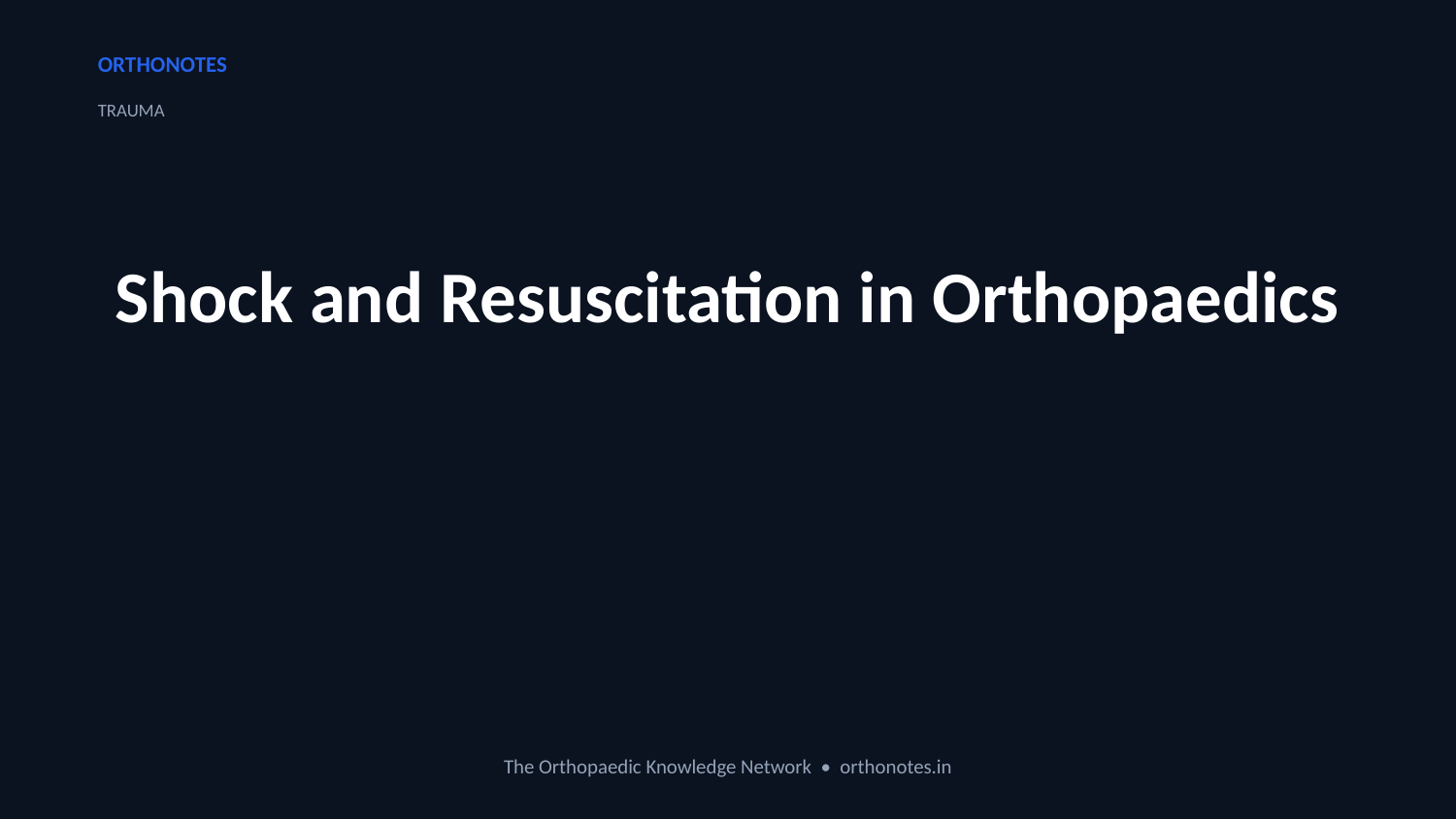

ORTHONOTES
TRAUMA
Shock and Resuscitation in Orthopaedics
The Orthopaedic Knowledge Network  •  orthonotes.in